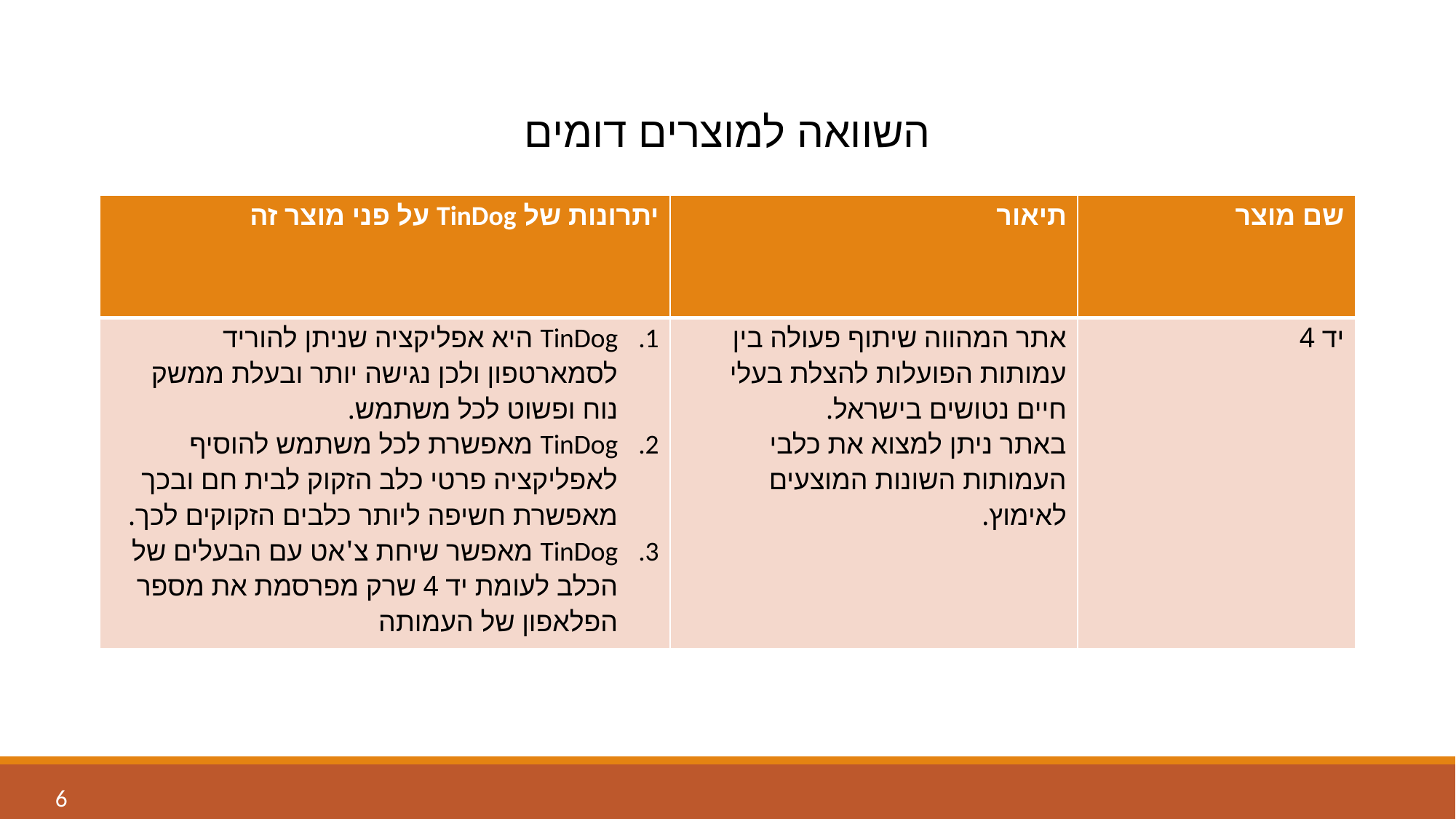

השוואה למוצרים דומים
| יתרונות של TinDog על פני מוצר זה | תיאור | שם מוצר |
| --- | --- | --- |
| TinDog היא אפליקציה שניתן להוריד לסמארטפון ולכן נגישה יותר ובעלת ממשק נוח ופשוט לכל משתמש. TinDog מאפשרת לכל משתמש להוסיף לאפליקציה פרטי כלב הזקוק לבית חם ובכך מאפשרת חשיפה ליותר כלבים הזקוקים לכך. TinDog מאפשר שיחת צ'אט עם הבעלים של הכלב לעומת יד 4 שרק מפרסמת את מספר הפלאפון של העמותה | אתר המהווה שיתוף פעולה בין עמותות הפועלות להצלת בעלי חיים נטושים בישראל. באתר ניתן למצוא את כלבי העמותות השונות המוצעים לאימוץ. | יד 4 |
6